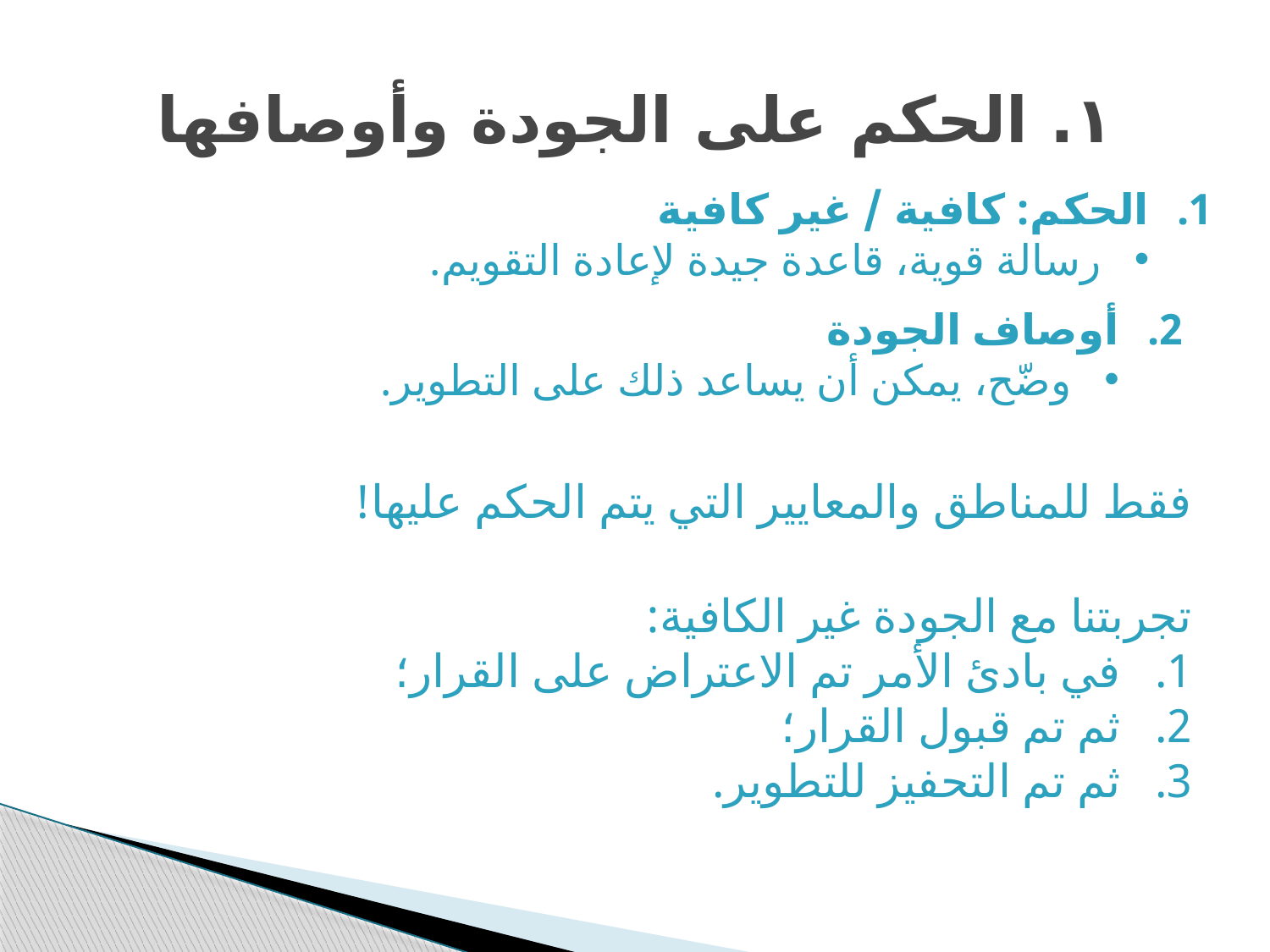

# ١. الحكم على الجودة وأوصافها
الحكم: كافية / غير كافية
رسالة قوية، قاعدة جيدة لإعادة التقويم.
أوصاف الجودة
وضّح، يمكن أن يساعد ذلك على التطوير.
فقط للمناطق والمعايير التي يتم الحكم عليها!
تجربتنا مع الجودة غير الكافية:
في بادئ الأمر تم الاعتراض على القرار؛
ثم تم قبول القرار؛
ثم تم التحفيز للتطوير.